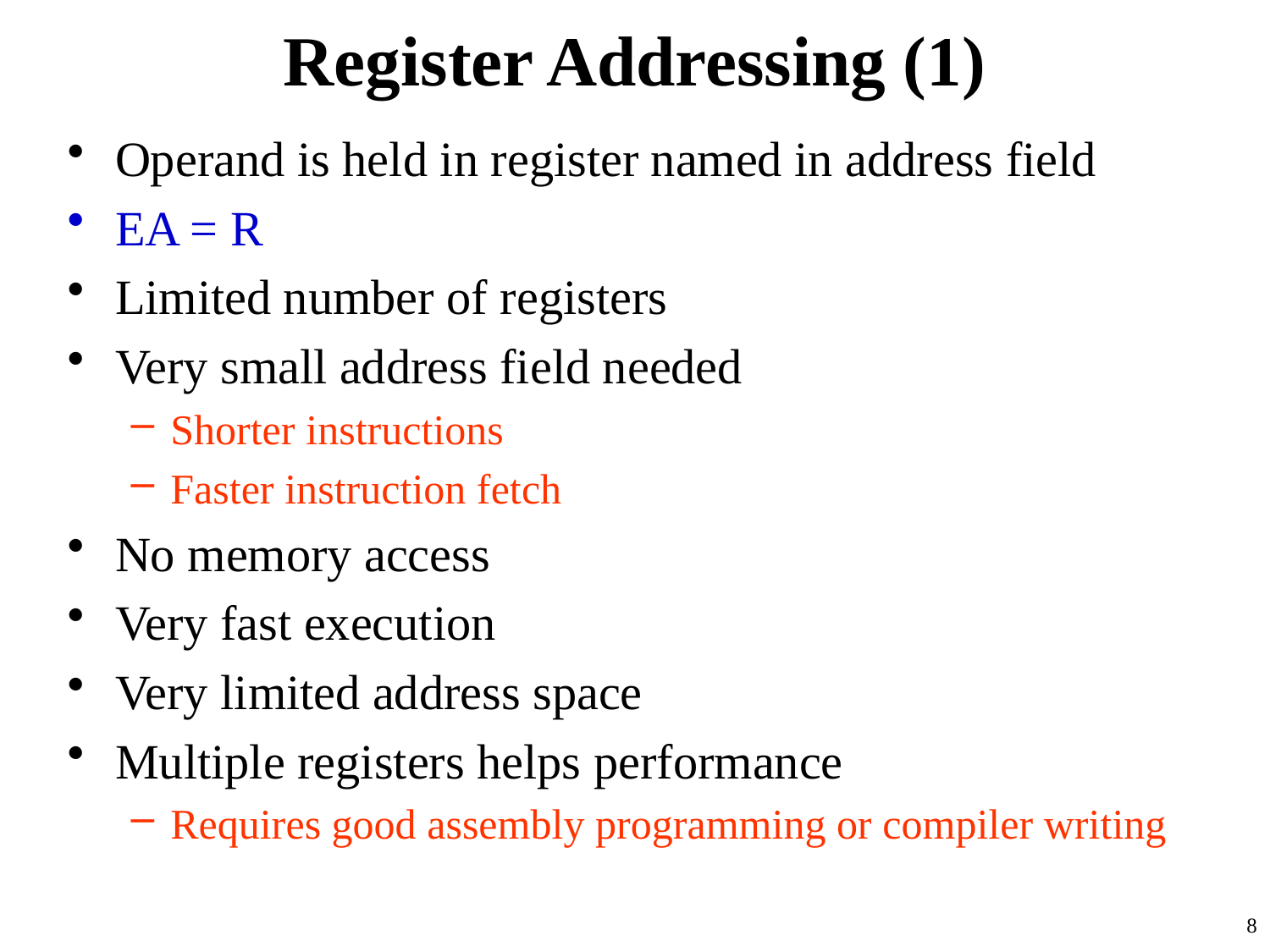

# Register Addressing (1)
Operand is held in register named in address field
EA = R
Limited number of registers
Very small address field needed
Shorter instructions
Faster instruction fetch
No memory access
Very fast execution
Very limited address space
Multiple registers helps performance
Requires good assembly programming or compiler writing

8